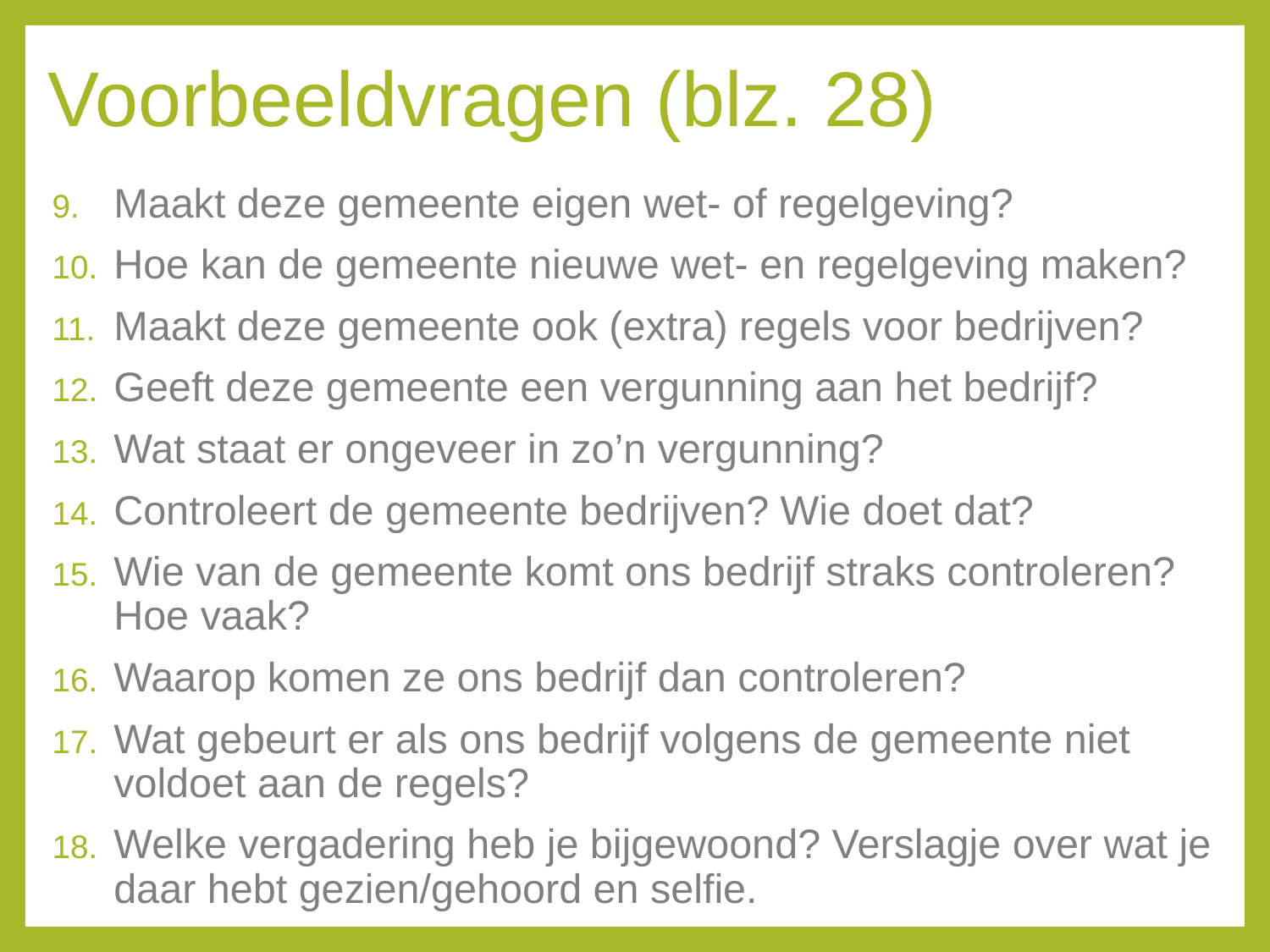

# Voorbeeldvragen (blz. 28)
Maakt deze gemeente eigen wet- of regelgeving?
Hoe kan de gemeente nieuwe wet- en regelgeving maken?
Maakt deze gemeente ook (extra) regels voor bedrijven?
Geeft deze gemeente een vergunning aan het bedrijf?
Wat staat er ongeveer in zo’n vergunning?
Controleert de gemeente bedrijven? Wie doet dat?
Wie van de gemeente komt ons bedrijf straks controleren? Hoe vaak?
Waarop komen ze ons bedrijf dan controleren?
Wat gebeurt er als ons bedrijf volgens de gemeente niet voldoet aan de regels?
Welke vergadering heb je bijgewoond? Verslagje over wat je daar hebt gezien/gehoord en selfie.